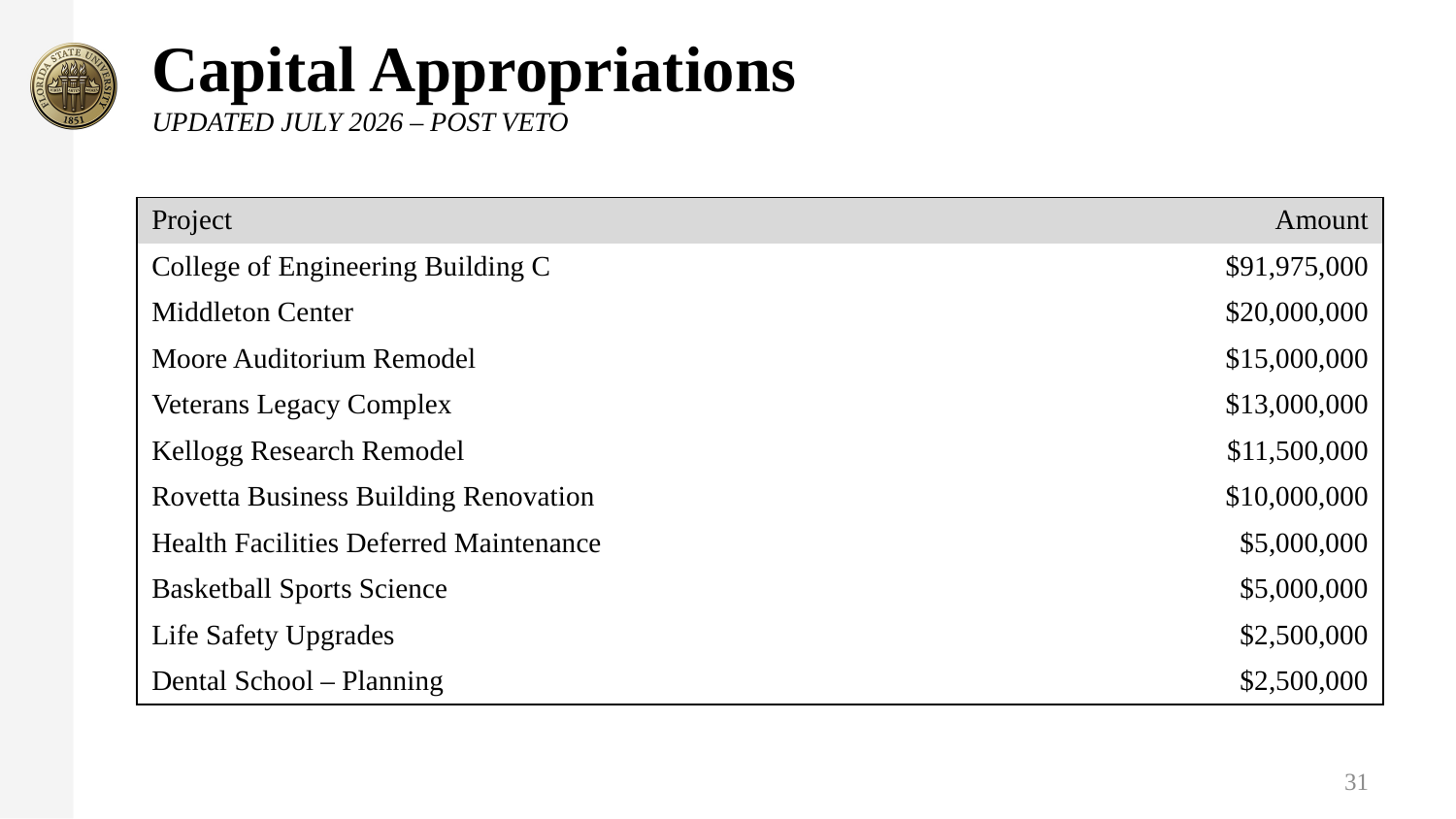

# Capital Appropriations
UPDATED JULY 2026 – POST VETO
| Project | Amount |
| --- | --- |
| College of Engineering Building C | $91,975,000 |
| Middleton Center | $20,000,000 |
| Moore Auditorium Remodel | $15,000,000 |
| Veterans Legacy Complex | $13,000,000 |
| Kellogg Research Remodel | $11,500,000 |
| Rovetta Business Building Renovation | $10,000,000 |
| Health Facilities Deferred Maintenance | $5,000,000 |
| Basketball Sports Science | $5,000,000 |
| Life Safety Upgrades | $2,500,000 |
| Dental School – Planning | $2,500,000 |
31